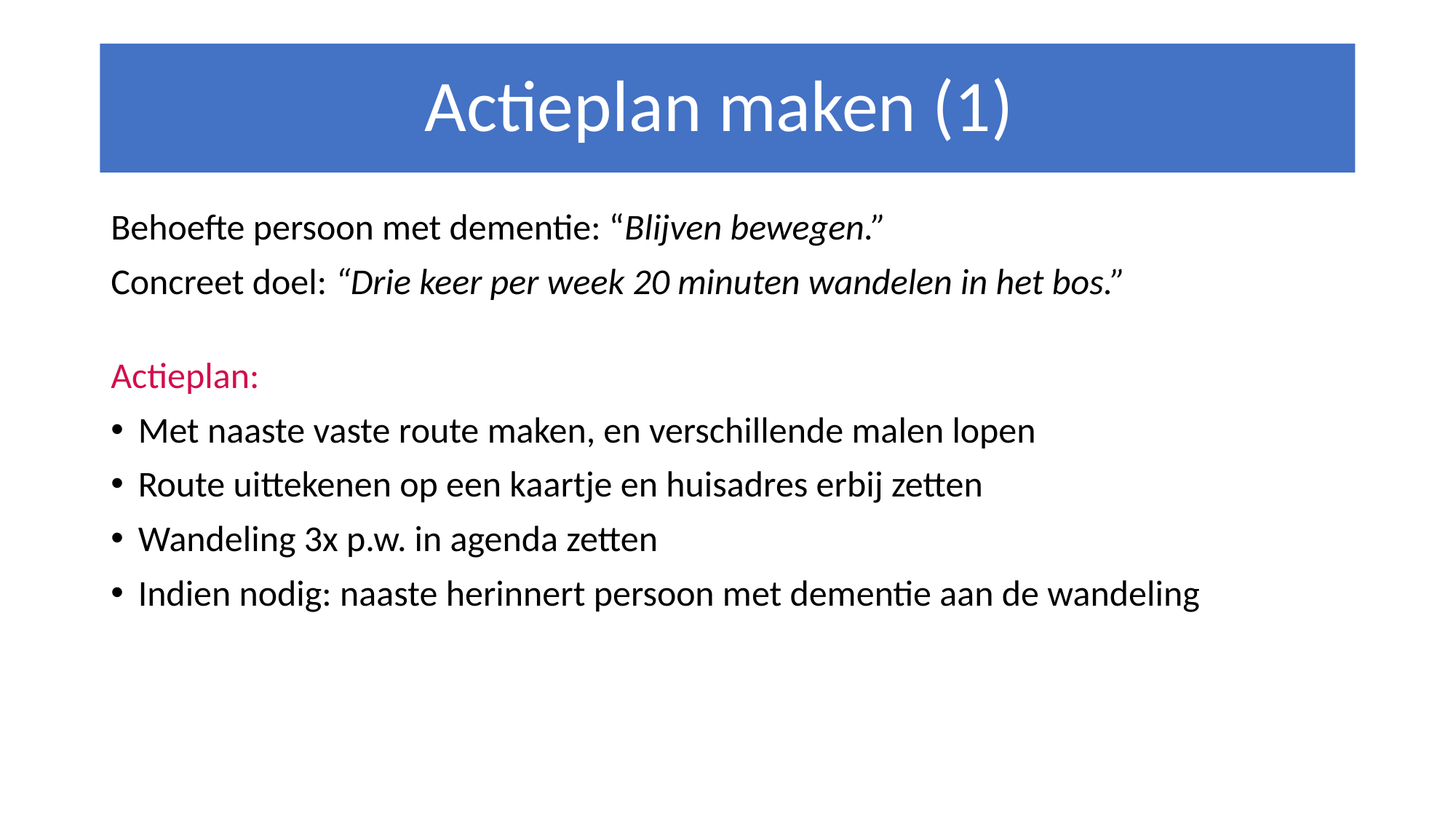

Actieplan maken (1)
Behoefte persoon met dementie: “Blijven bewegen.”
Concreet doel: “Drie keer per week 20 minuten wandelen in het bos.”
Actieplan:
Met naaste vaste route maken, en verschillende malen lopen
Route uittekenen op een kaartje en huisadres erbij zetten
Wandeling 3x p.w. in agenda zetten
Indien nodig: naaste herinnert persoon met dementie aan de wandeling